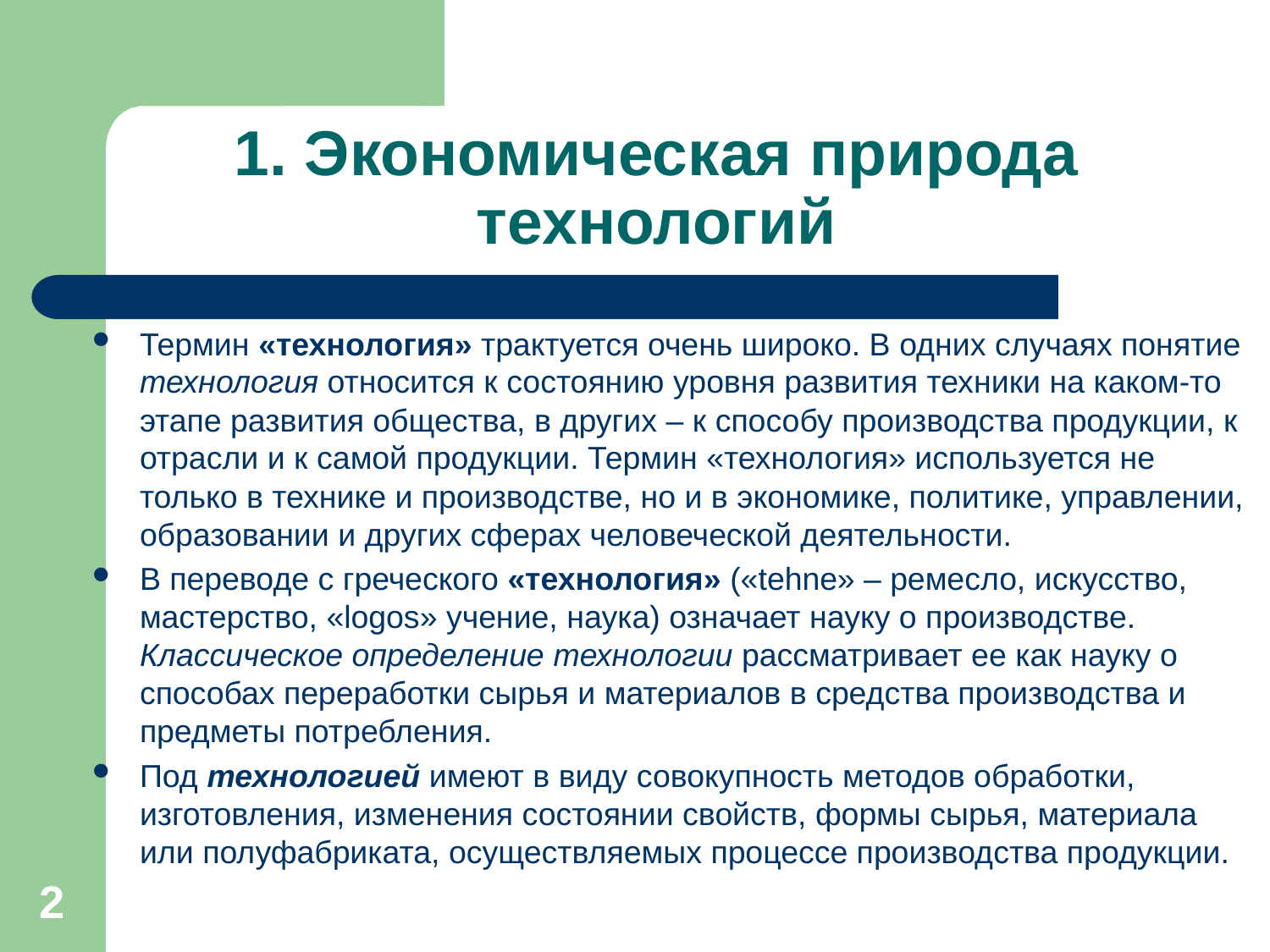

# 1. Экономическая природа технологий
Термин «технология» трактуется очень широко. В одних случаях понятие технология относится к состоянию уровня развития техники на каком-то этапе развития общества, в других – к способу производства продукции, к отрасли и к самой продукции. Термин «технология» используется не только в технике и производстве, но и в экономике, политике, управлении, образовании и других сферах человеческой деятельности.
В переводе с греческого «технология» («tehne» – ремесло, искусство, мастерство, «logos» учение, наука) означает науку о производстве. Классическое определение технологии рассматривает ее как науку о способах переработки сырья и материалов в средства производства и предметы потребления.
Под технологией имеют в виду совокупность методов обработки, изготовления, изменения состоянии свойств, формы сырья, материала или полуфабриката, осуществляемых процессе производства продукции.

2